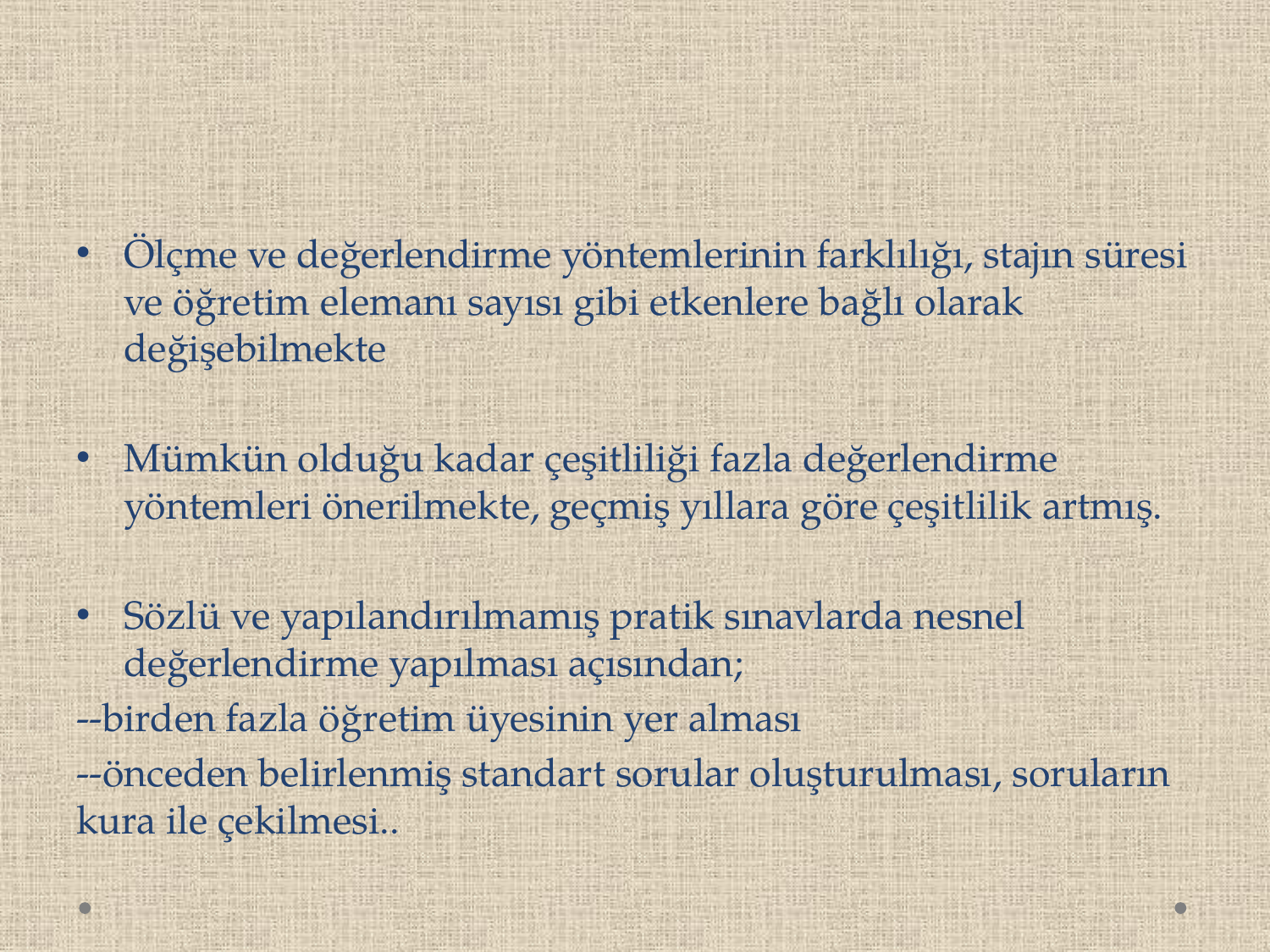

#
Ölçme ve değerlendirme yöntemlerinin farklılığı, stajın süresi ve öğretim elemanı sayısı gibi etkenlere bağlı olarak değişebilmekte

Mümkün olduğu kadar çeşitliliği fazla değerlendirme yöntemleri önerilmekte, geçmiş yıllara göre çeşitlilik artmış.

Sözlü ve yapılandırılmamış pratik sınavlarda nesnel değerlendirme yapılması açısından;
--birden fazla öğretim üyesinin yer alması
--önceden belirlenmiş standart sorular oluşturulması, soruların kura ile çekilmesi..